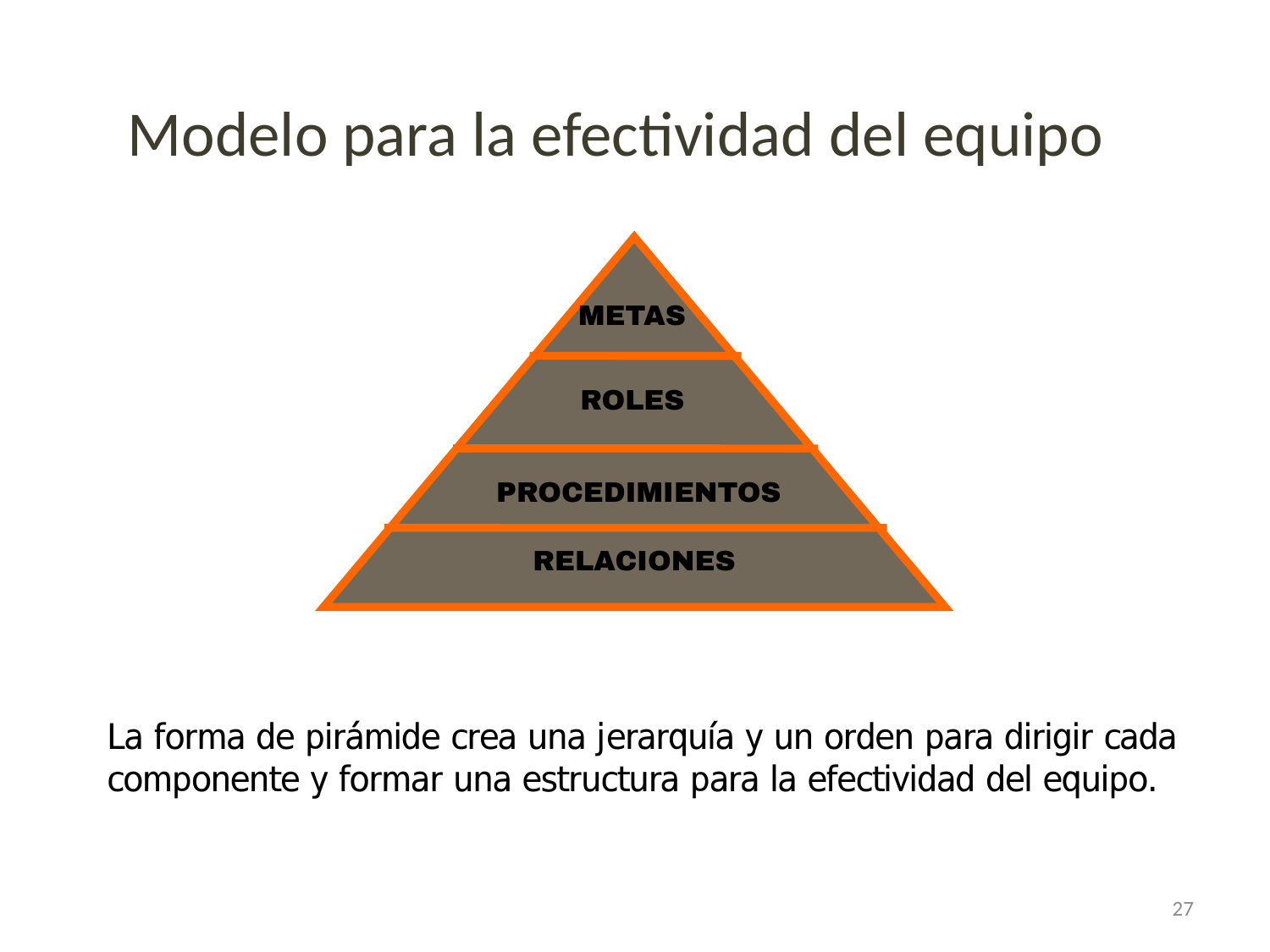

Modelo para la efectividad del equipo

METAS
ROLES
PROCEDIMIENTOS
RELACIONES
La forma de pirámide crea una jerarquía y un orden para dirigir cada componente y formar una estructura para la efectividad del equipo.
27